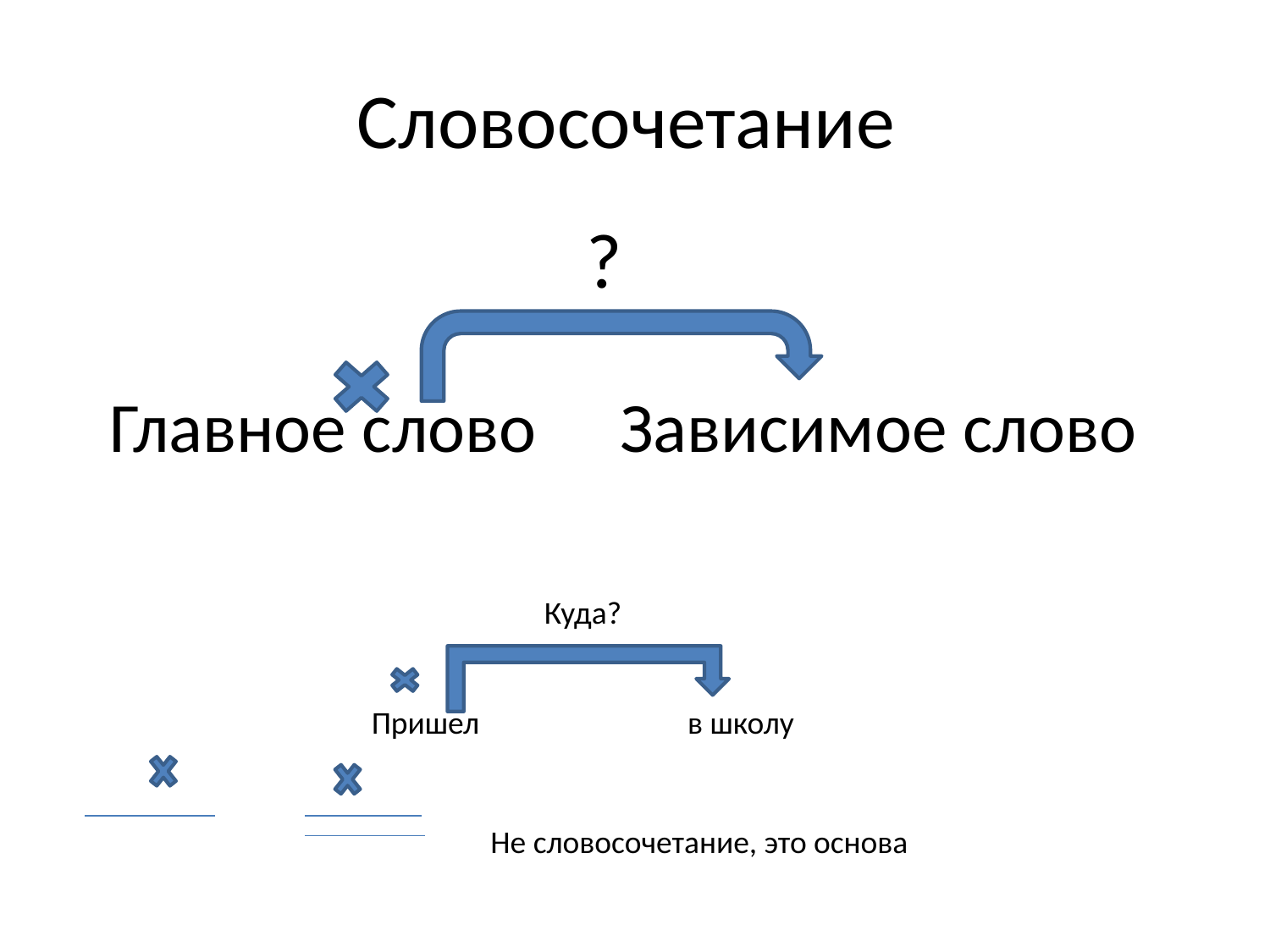

# Словосочетание
?

Главное слово
Зависимое слово
Куда?

Пришел                             в школу

Не словосочетание, это основа